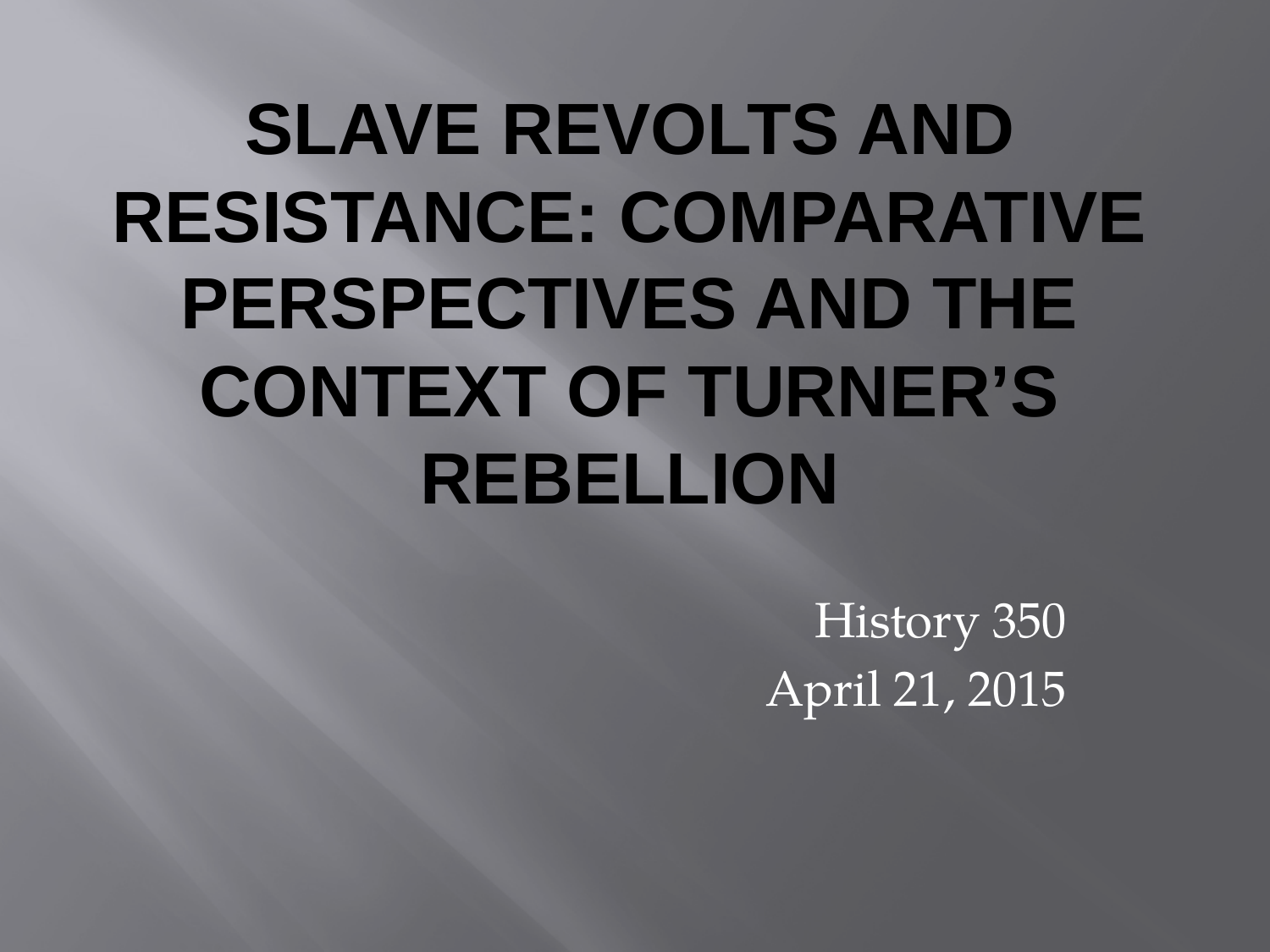

# Slave Revolts and Resistance: Comparative Perspectives and the Context of Turner’s Rebellion
History 350
April 21, 2015